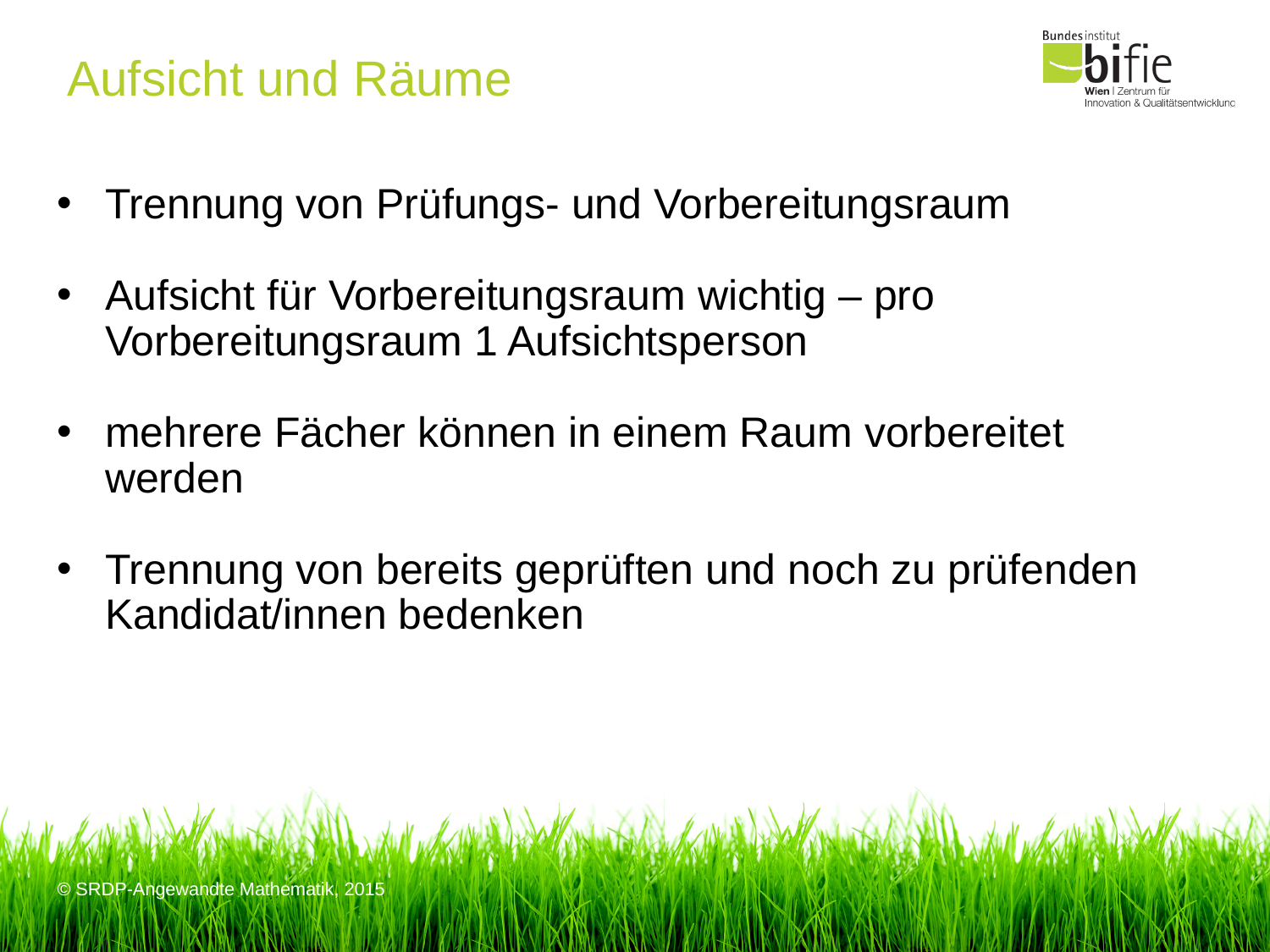

# Aufsicht und Räume

Trennung von Prüfungs- und Vorbereitungsraum

Aufsicht für Vorbereitungsraum wichtig – pro Vorbereitungsraum 1 Aufsichtsperson

mehrere Fächer können in einem Raum vorbereitet werden

Trennung von bereits geprüften und noch zu prüfenden
Kandidat/innen bedenken